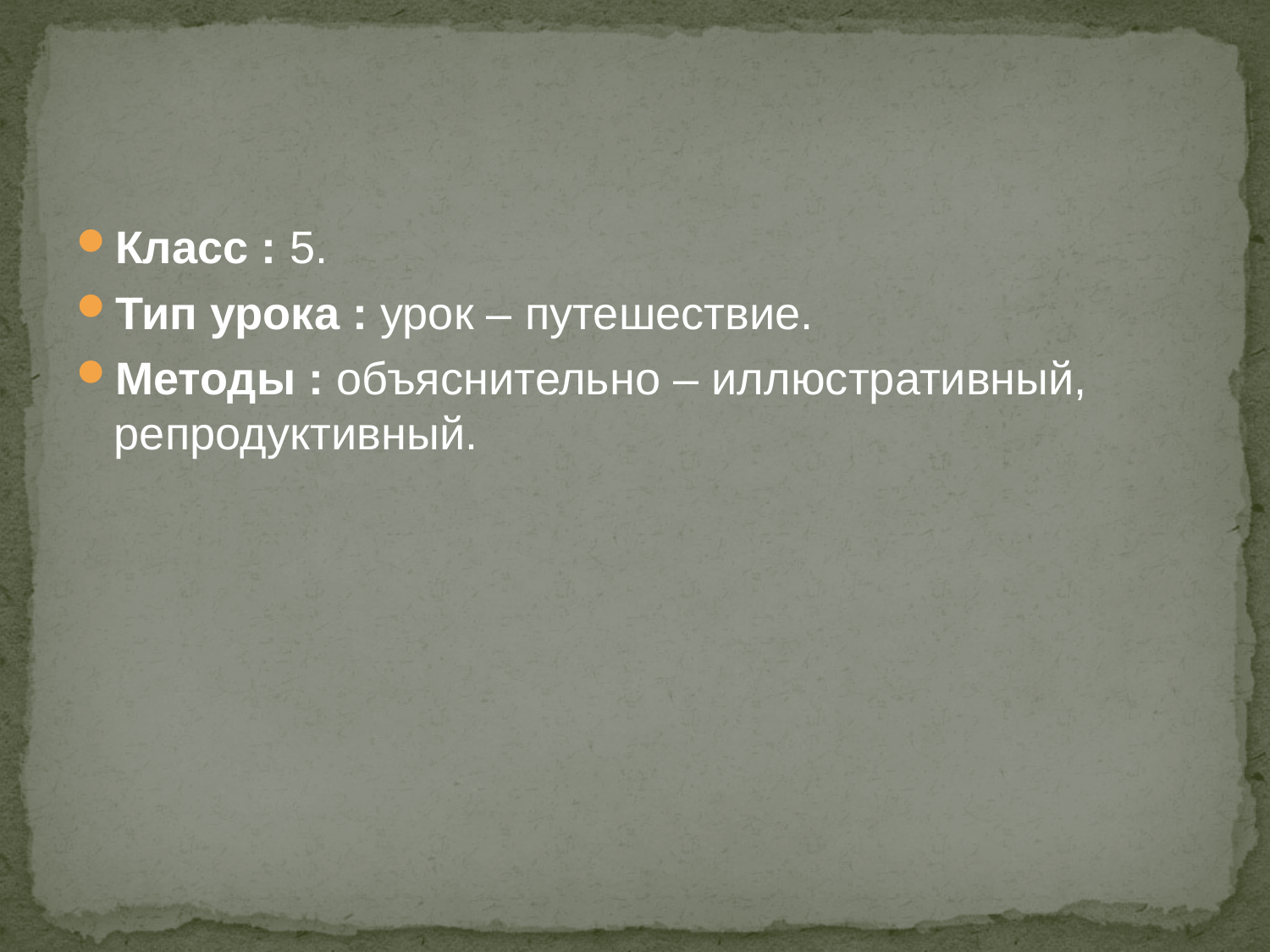

#
Класс : 5.
Тип урока : урок – путешествие.
Методы : объяснительно – иллюстративный, репродуктивный.